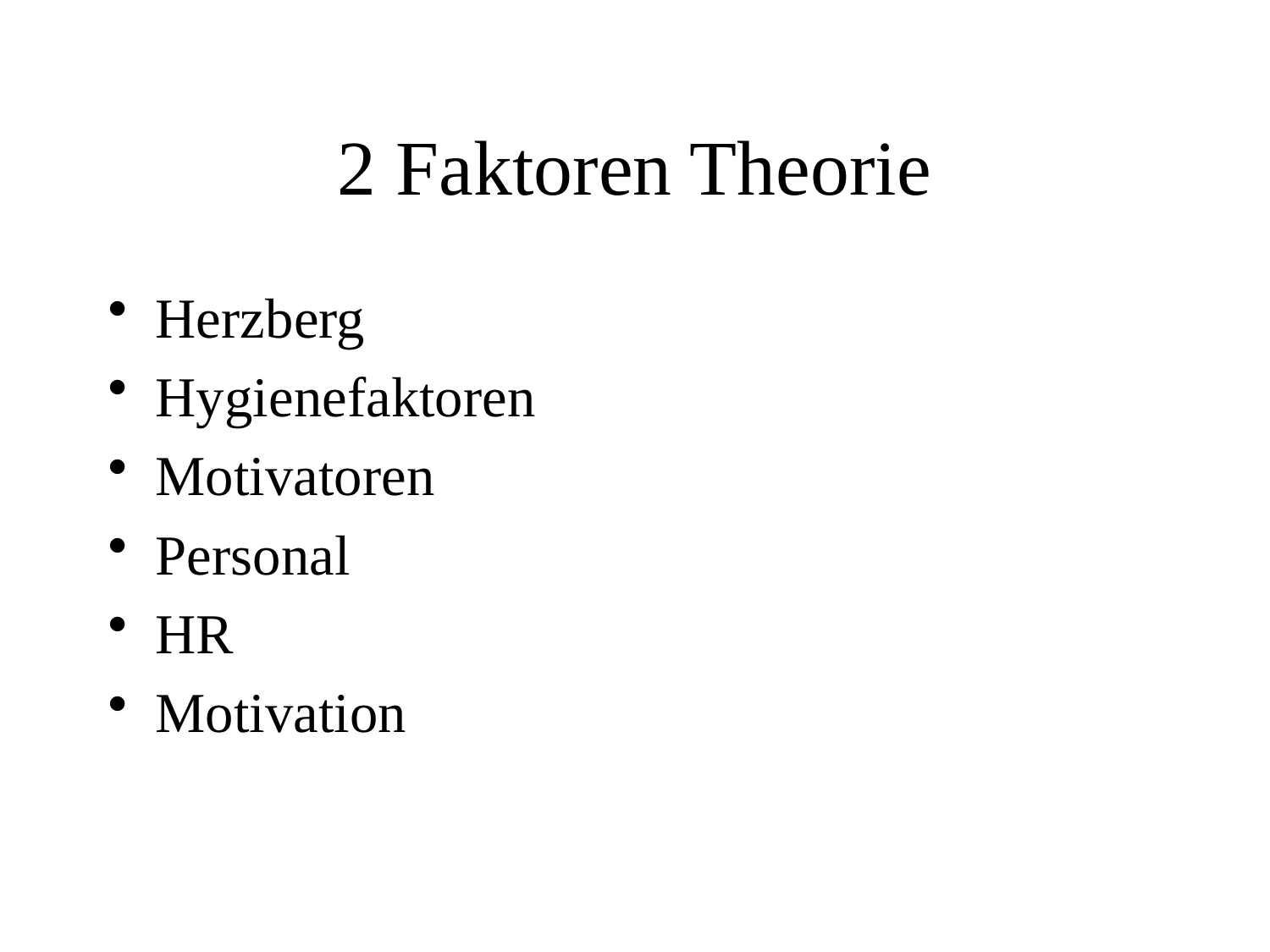

# 2 Faktoren Theorie
Herzberg
Hygienefaktoren
Motivatoren
Personal
HR
Motivation